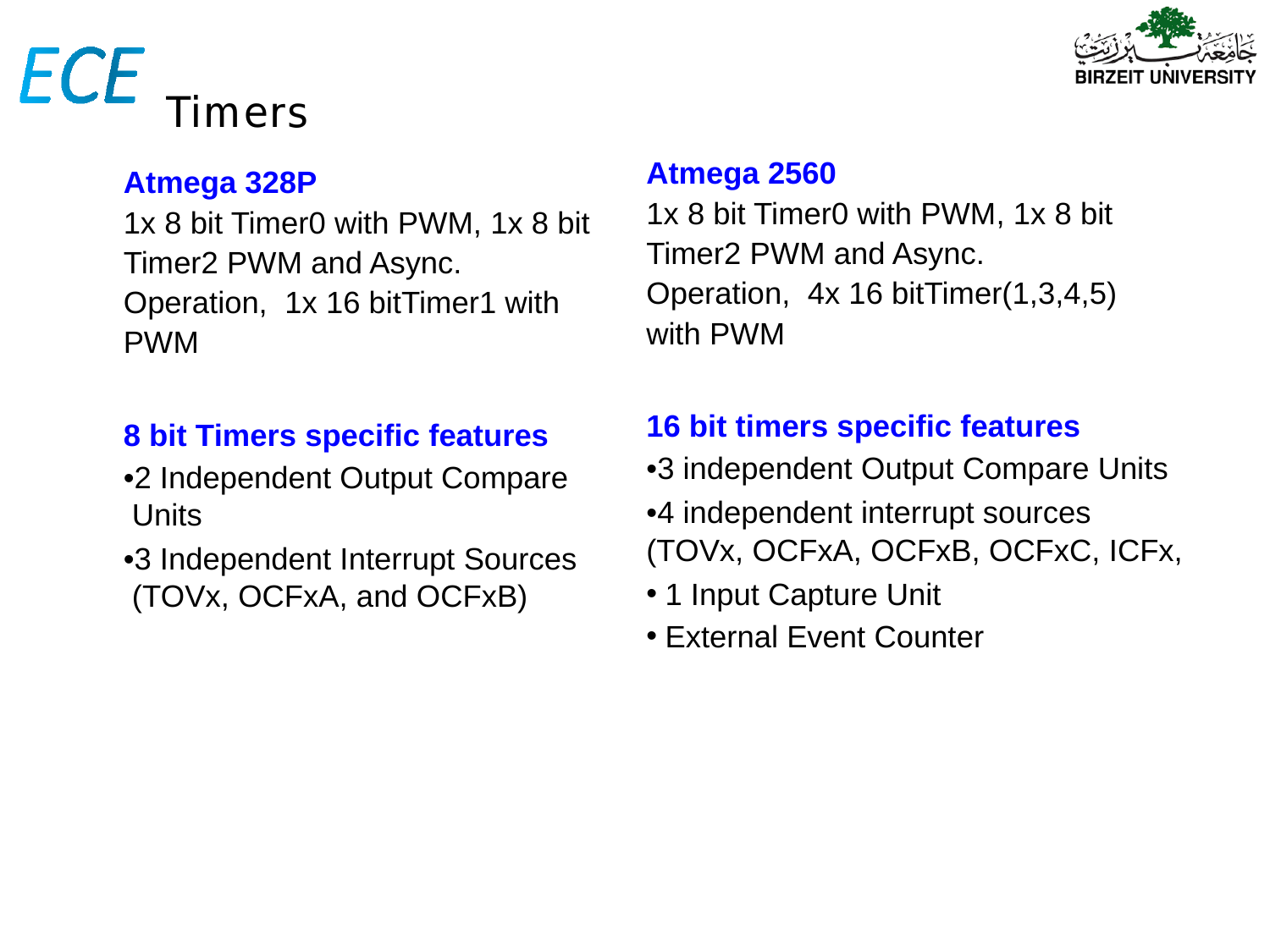

# Timers
Atmega 2560
1x 8 bit Timer0 with PWM, 1x 8 bit  Timer2 PWM and Async. Operation,  4x 16 bitTimer(1,3,4,5) with PWM

16 bit timers specific features
•3 independent Output Compare Units
•4 independent interrupt sources
(TOVx, OCFxA, OCFxB, OCFxC, ICFx,
1 Input Capture Unit
External Event Counter
Atmega 328P
1x 8 bit Timer0 with PWM, 1x 8 bit  Timer2 PWM and Async. Operation,  1x 16 bitTimer1 with PWM

8 bit Timers specific features
•2 Independent Output Compare  Units
•3 Independent Interrupt Sources  (TOVx, OCFxA, and OCFxB)